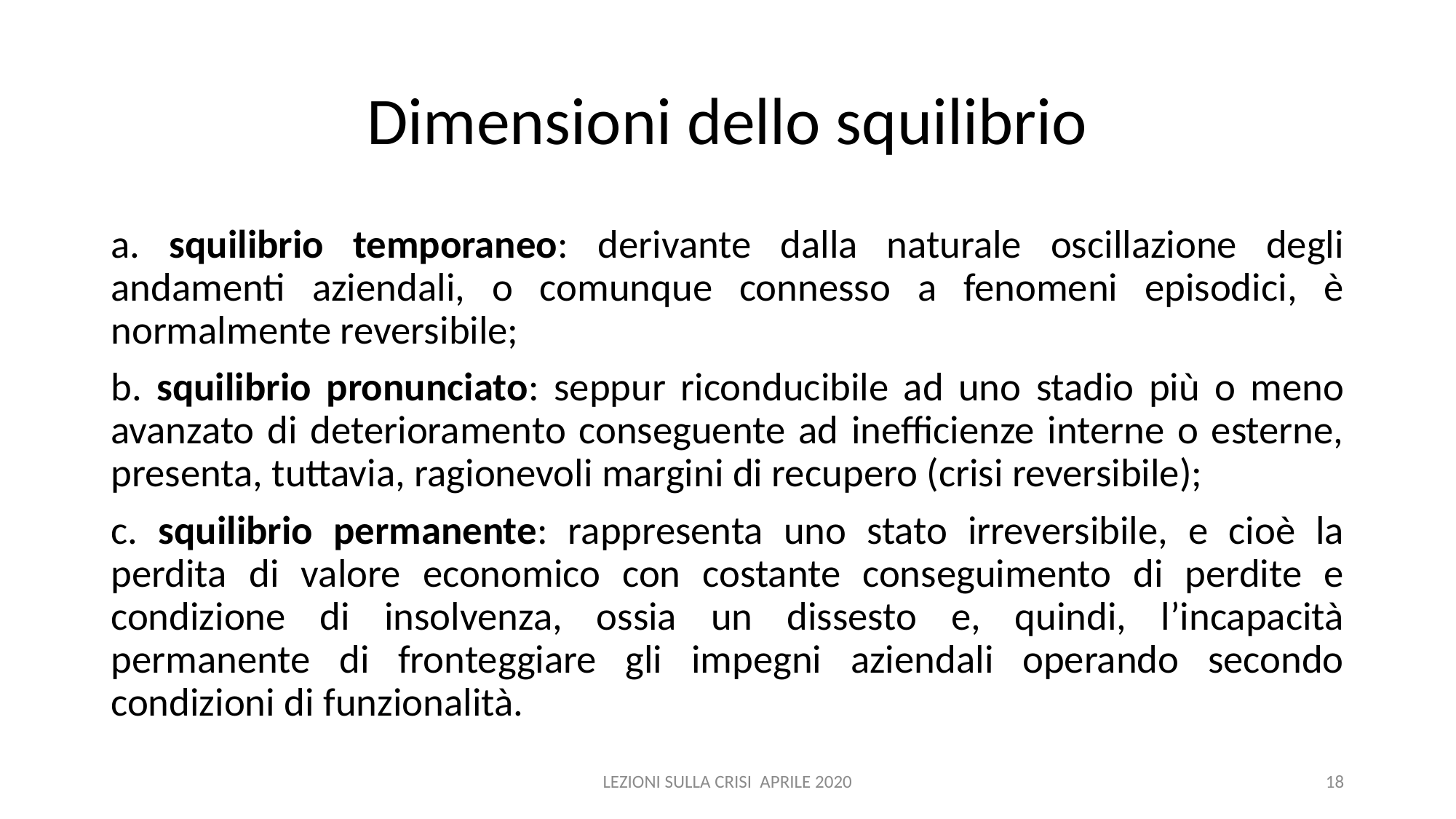

# Dimensioni dello squilibrio
a. squilibrio temporaneo: derivante dalla naturale oscillazione degli andamenti aziendali, o comunque connesso a fenomeni episodici, è normalmente reversibile;
b. squilibrio pronunciato: seppur riconducibile ad uno stadio più o meno avanzato di deterioramento conseguente ad inefficienze interne o esterne, presenta, tuttavia, ragionevoli margini di recupero (crisi reversibile);
c. squilibrio permanente: rappresenta uno stato irreversibile, e cioè la perdita di valore economico con costante conseguimento di perdite e condizione di insolvenza, ossia un dissesto e, quindi, l’incapacità permanente di fronteggiare gli impegni aziendali operando secondo condizioni di funzionalità.
LEZIONI SULLA CRISI  APRILE 2020
18